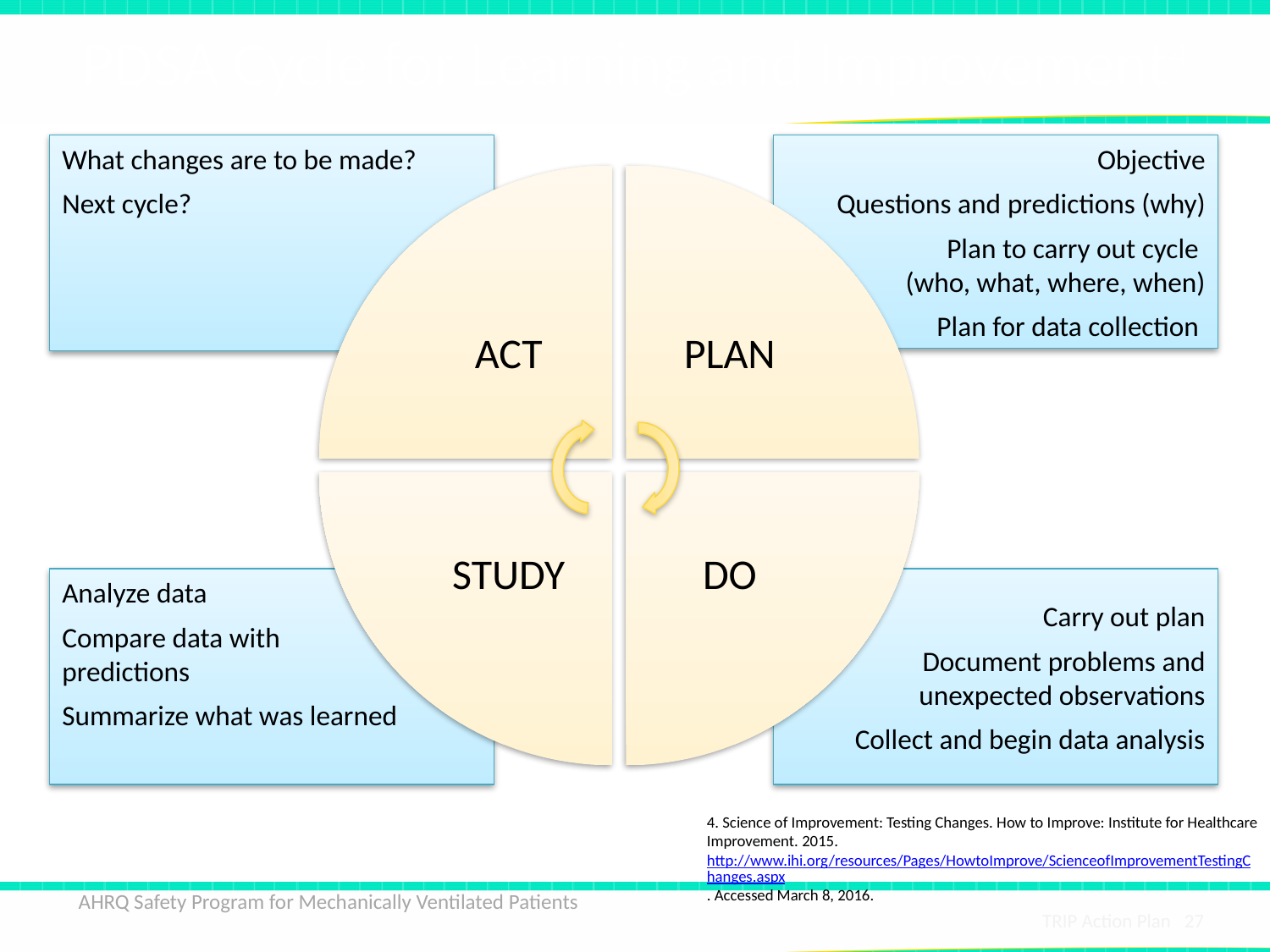

# PDSA Cycle for Learning and Improvement4
ACT
PLAN
DO
STUDY
What changes are to be made?
Next cycle?
Objective
Questions and predictions (why)
Plan to carry out cycle
(who, what, where, when)
Plan for data collection
Analyze data
Compare data with
predictions
Summarize what was learned
Carry out plan
Document problems and unexpected observations
Collect and begin data analysis
4. Science of Improvement: Testing Changes. How to Improve: Institute for Healthcare Improvement. 2015. http://www.ihi.org/resources/Pages/HowtoImprove/ScienceofImprovementTestingChanges.aspx. Accessed March 8, 2016.